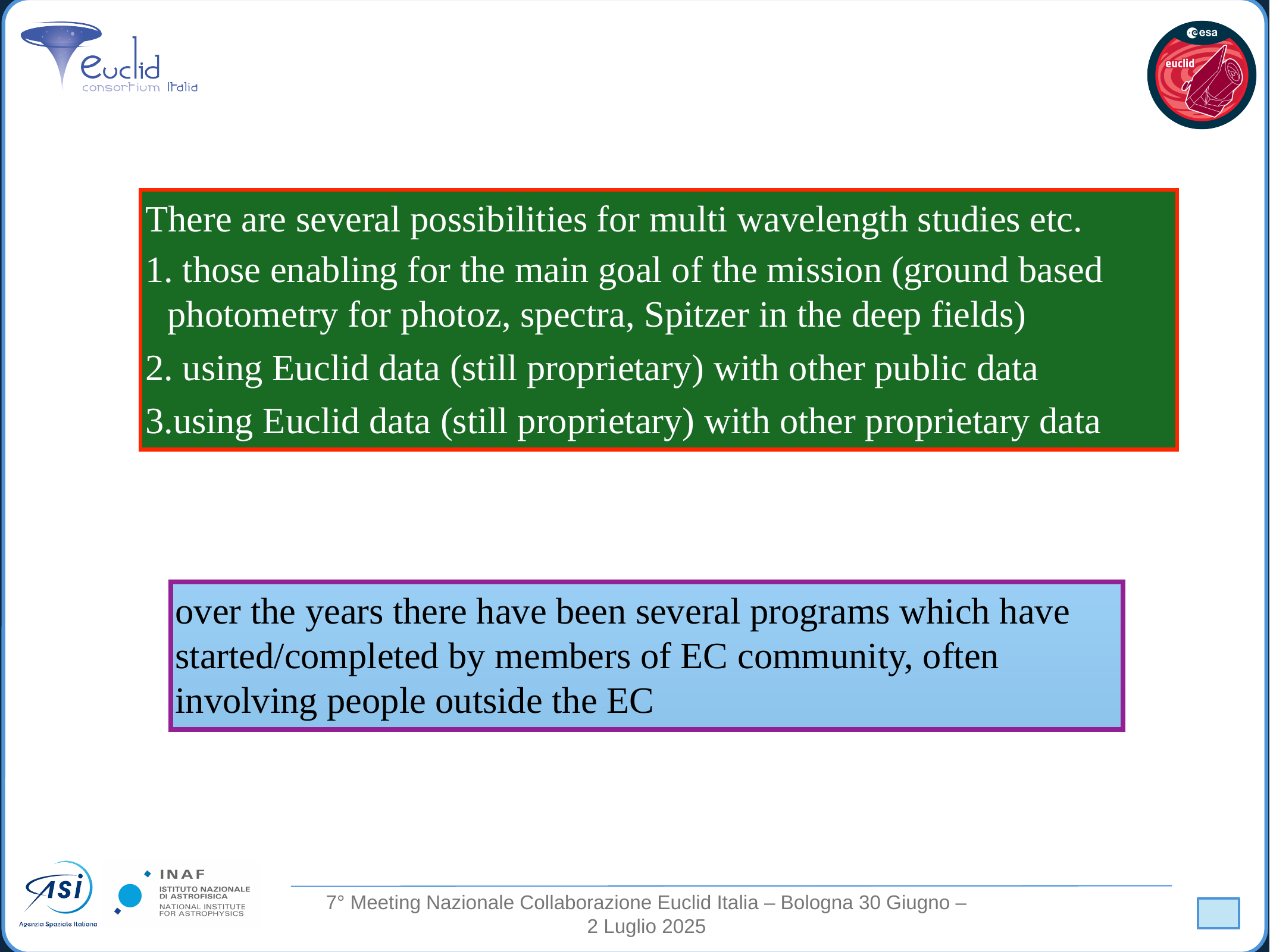

There are several possibilities for multi wavelength studies etc.
 those enabling for the main goal of the mission (ground based photometry for photoz, spectra, Spitzer in the deep fields)
 using Euclid data (still proprietary) with other public data
using Euclid data (still proprietary) with other proprietary data
over the years there have been several programs which have started/completed by members of EC community, often involving people outside the EC
2